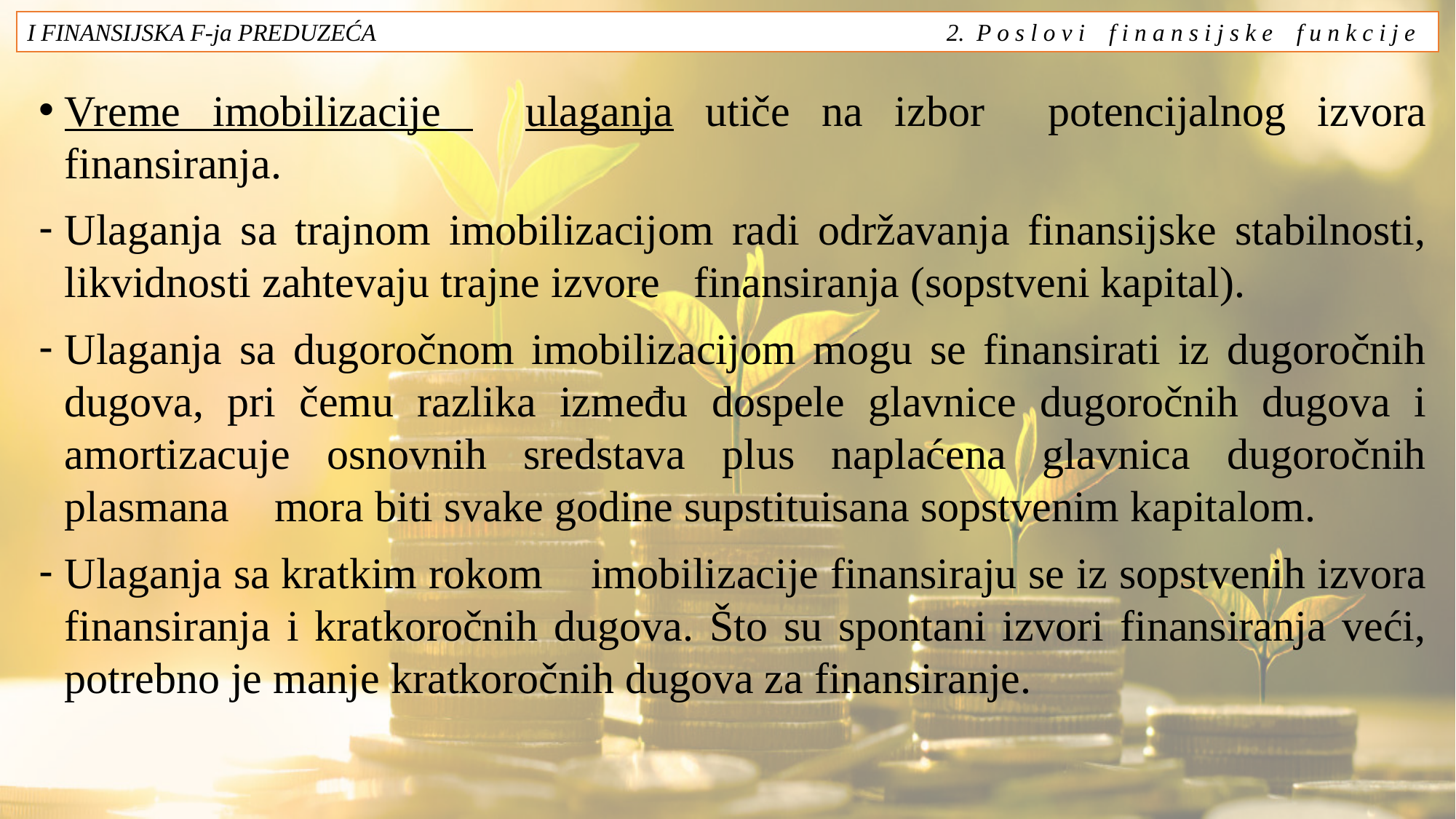

I FINANSIJSKA F-ja PREDUZEĆA                                                                                               2.  P o s l o v i    f i n a n s i j s k e    f u n k c i j e
Vreme imobilizacije 	ulaganja utiče na izbor  potencijalnog izvora finansiranja.
Ulaganja sa trajnom imobilizacijom radi održavanja finansijske stabilnosti, likvidnosti zahtevaju trajne izvore 	finansiranja (sopstveni kapital).
Ulaganja sa dugoročnom imobilizacijom mogu se finansirati iz dugoročnih dugova, pri čemu razlika između dospele glavnice dugoročnih dugova i amortizacuje osnovnih sredstava plus naplaćena glavnica dugoročnih plasmana 	mora biti svake godine supstituisana sopstvenim kapitalom.
Ulaganja sa kratkim rokom 	imobilizacije finansiraju se iz sopstvenih izvora finansiranja i kratkoročnih dugova. Što su spontani izvori finansiranja veći, potrebno je manje kratkoročnih dugova za finansiranje.